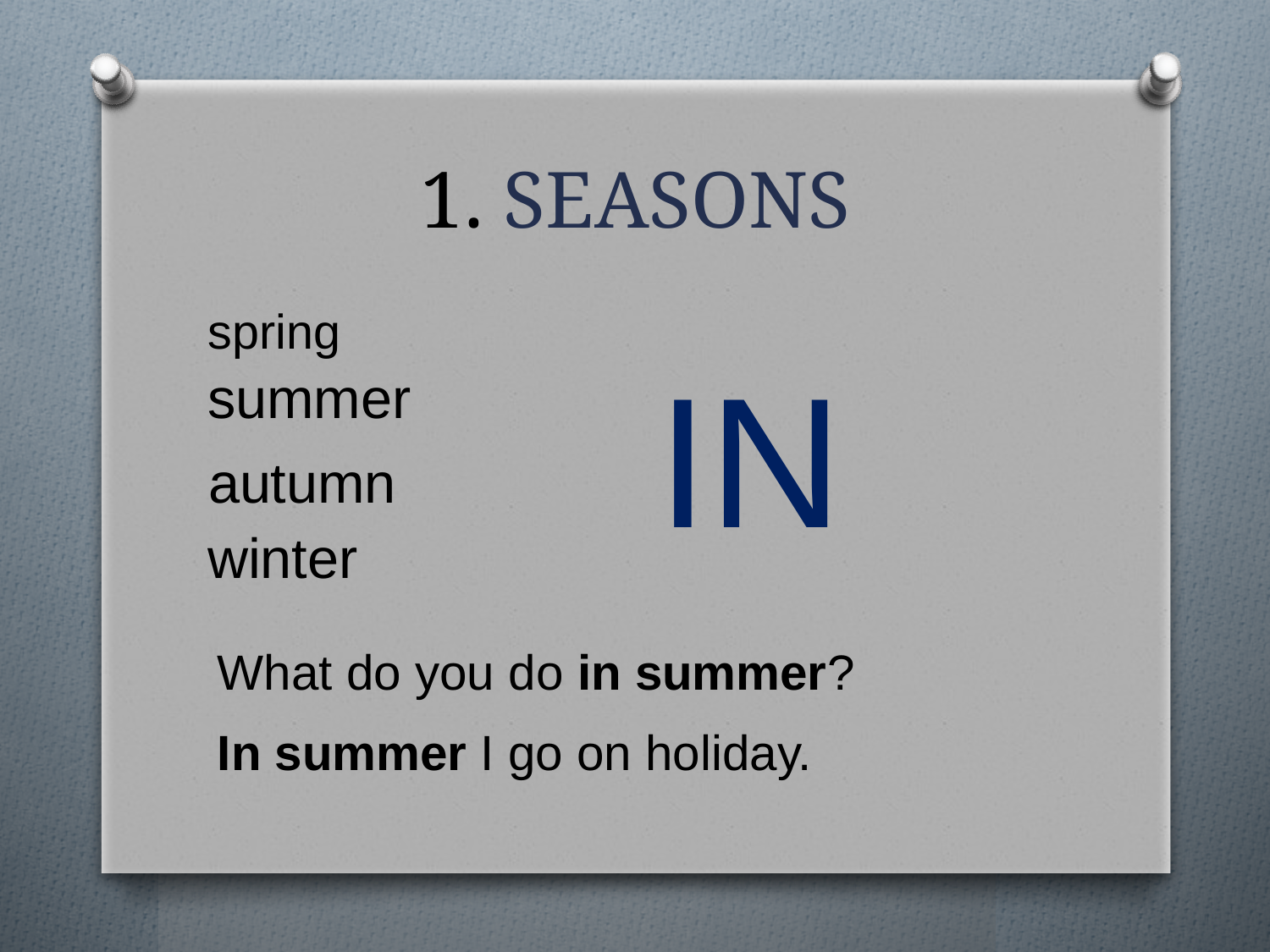

# 1. SEASONS
spring

IN
summer
autumn
winter
What do you do in summer?
In summer I go on holiday.